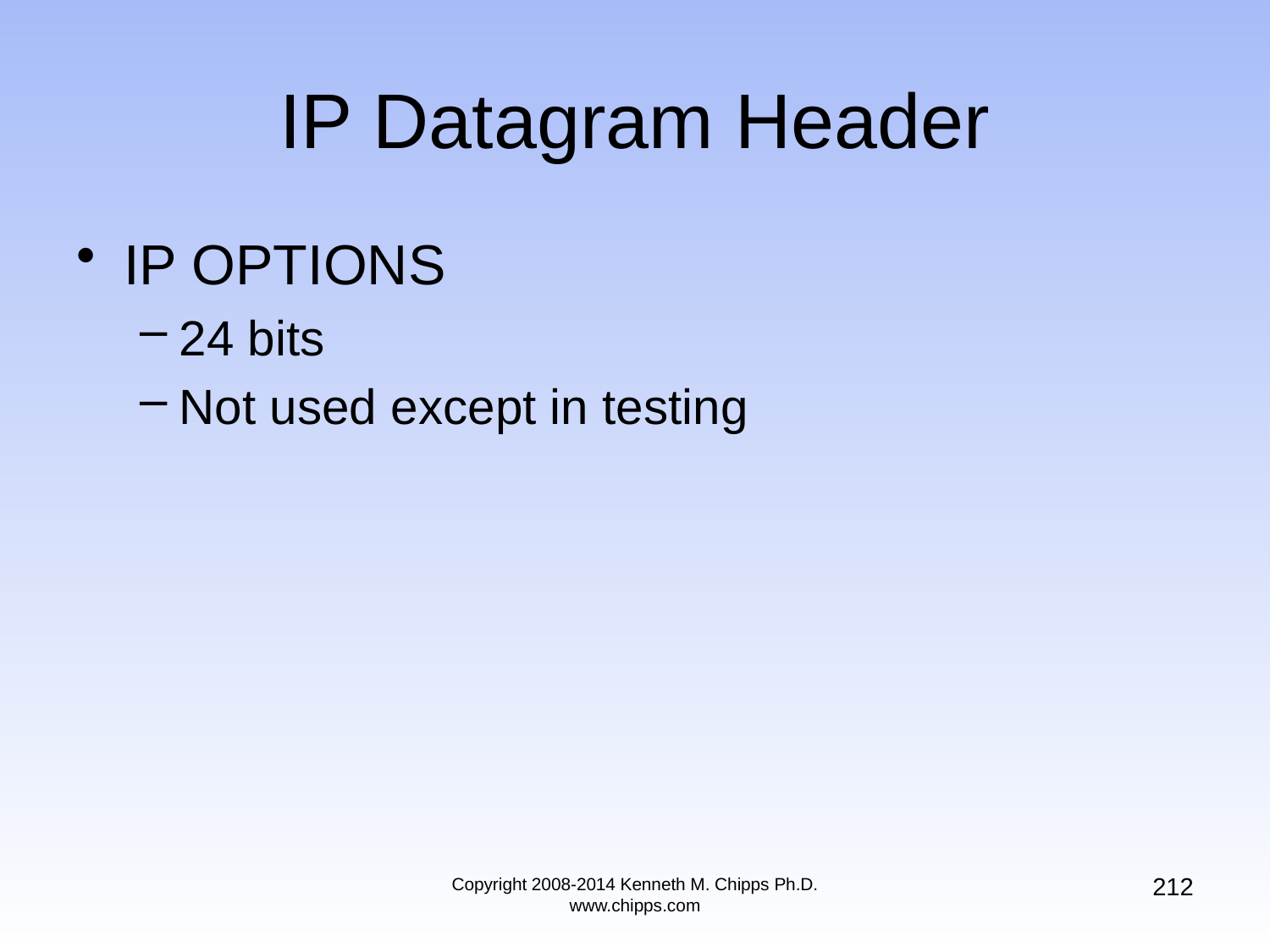

# IP Datagram Header
IP OPTIONS
24 bits
Not used except in testing
212
Copyright 2008-2014 Kenneth M. Chipps Ph.D. www.chipps.com